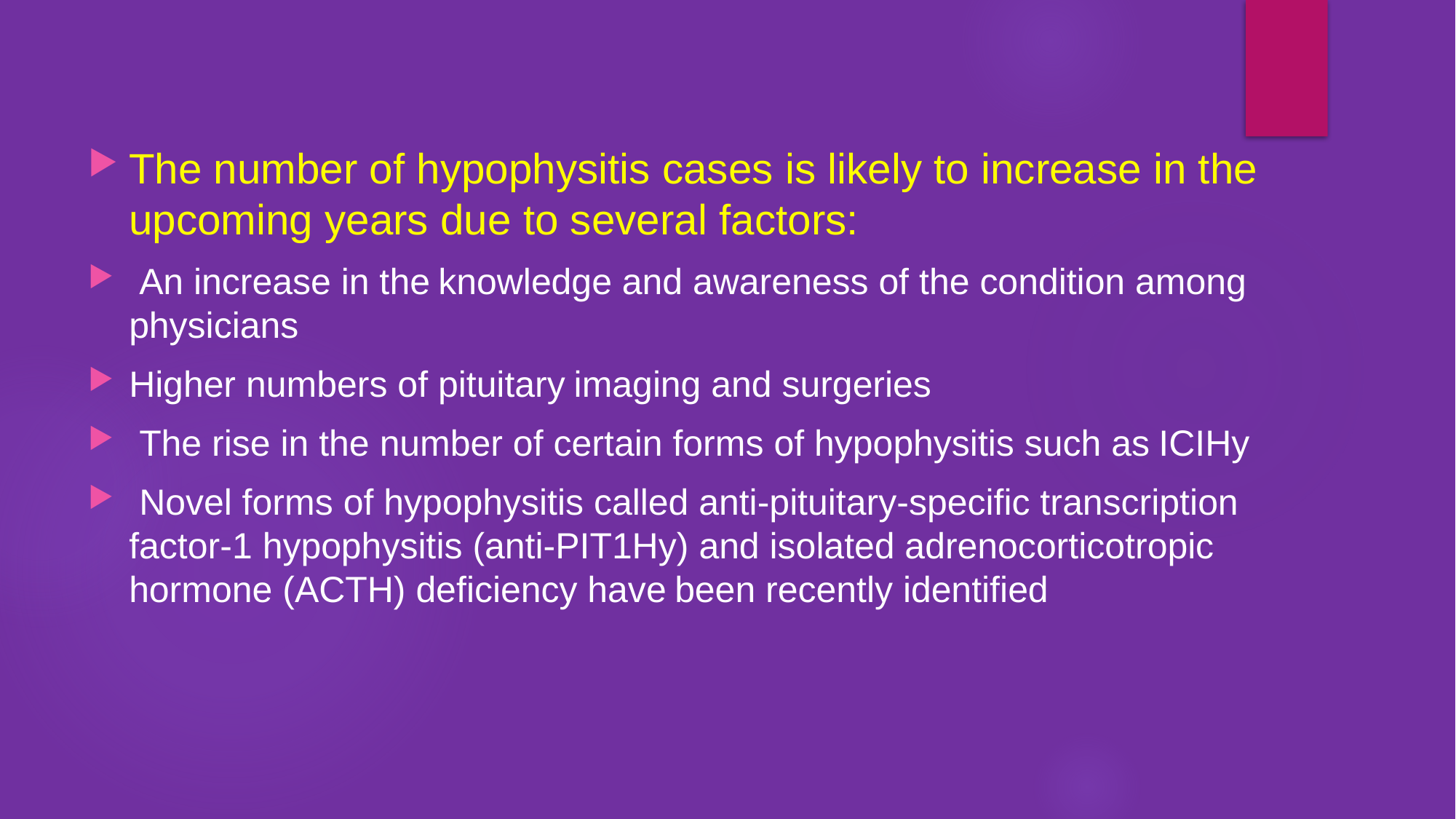

The number of hypophysitis cases is likely to increase in the upcoming years due to several factors:
 An increase in the knowledge and awareness of the condition among physicians
Higher numbers of pituitary imaging and surgeries
 The rise in the number of certain forms of hypophysitis such as ICIHy
 Novel forms of hypophysitis called anti-pituitary-specific transcription factor-1 hypophysitis (anti-PIT1Hy) and isolated adrenocorticotropic hormone (ACTH) deficiency have been recently identified